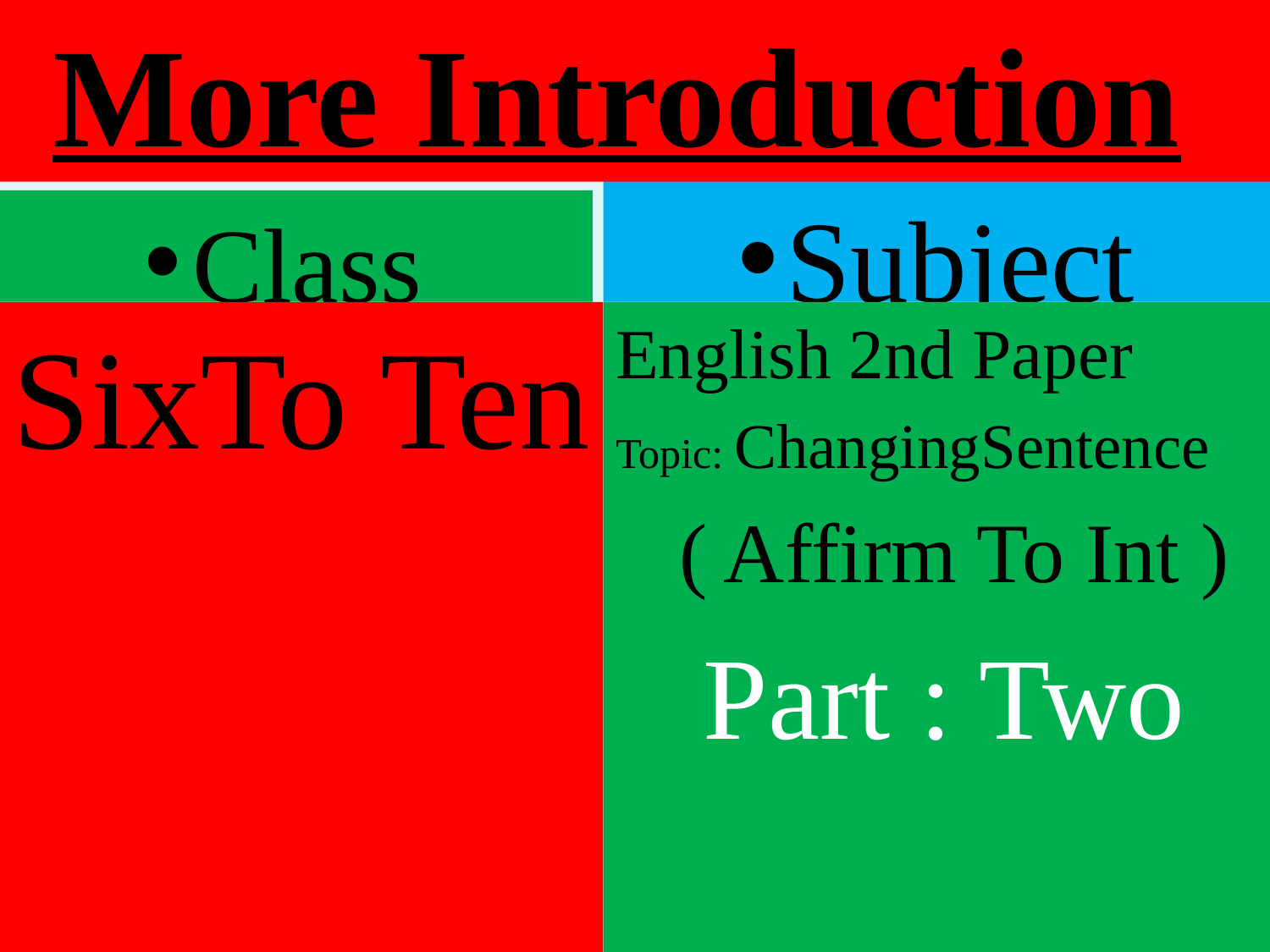

More Introduction
Subject
Class
SixTo Ten

English 2nd Paper
Topic: ChangingSentence
   ( Affirm To Int )
   Part : Two